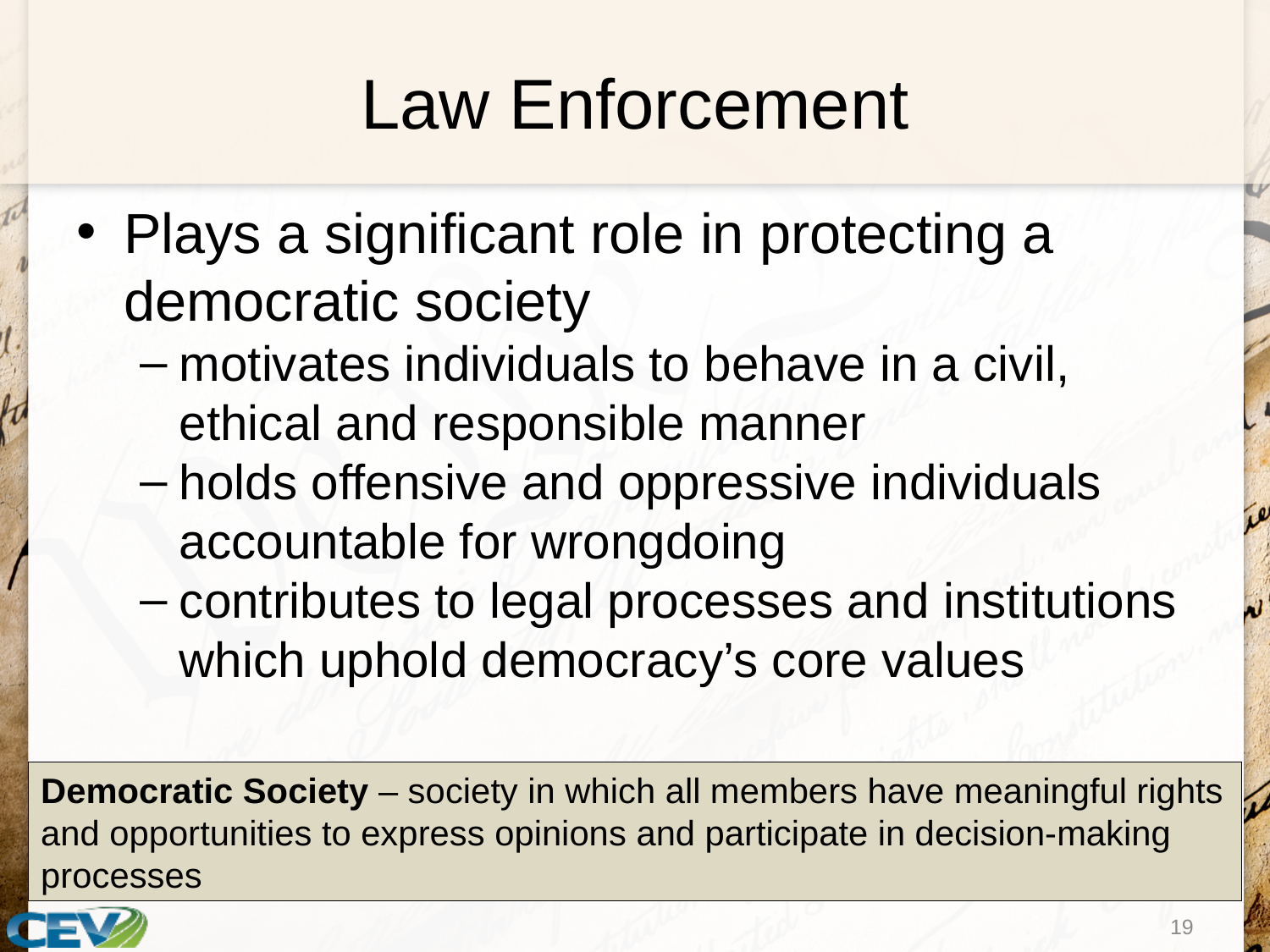

# Law Enforcement
Plays a significant role in protecting a democratic society
motivates individuals to behave in a civil, ethical and responsible manner
holds offensive and oppressive individuals accountable for wrongdoing
contributes to legal processes and institutions which uphold democracy’s core values

Democratic Society – society in which all members have meaningful rights and opportunities to express opinions and participate in decision-making processes
19